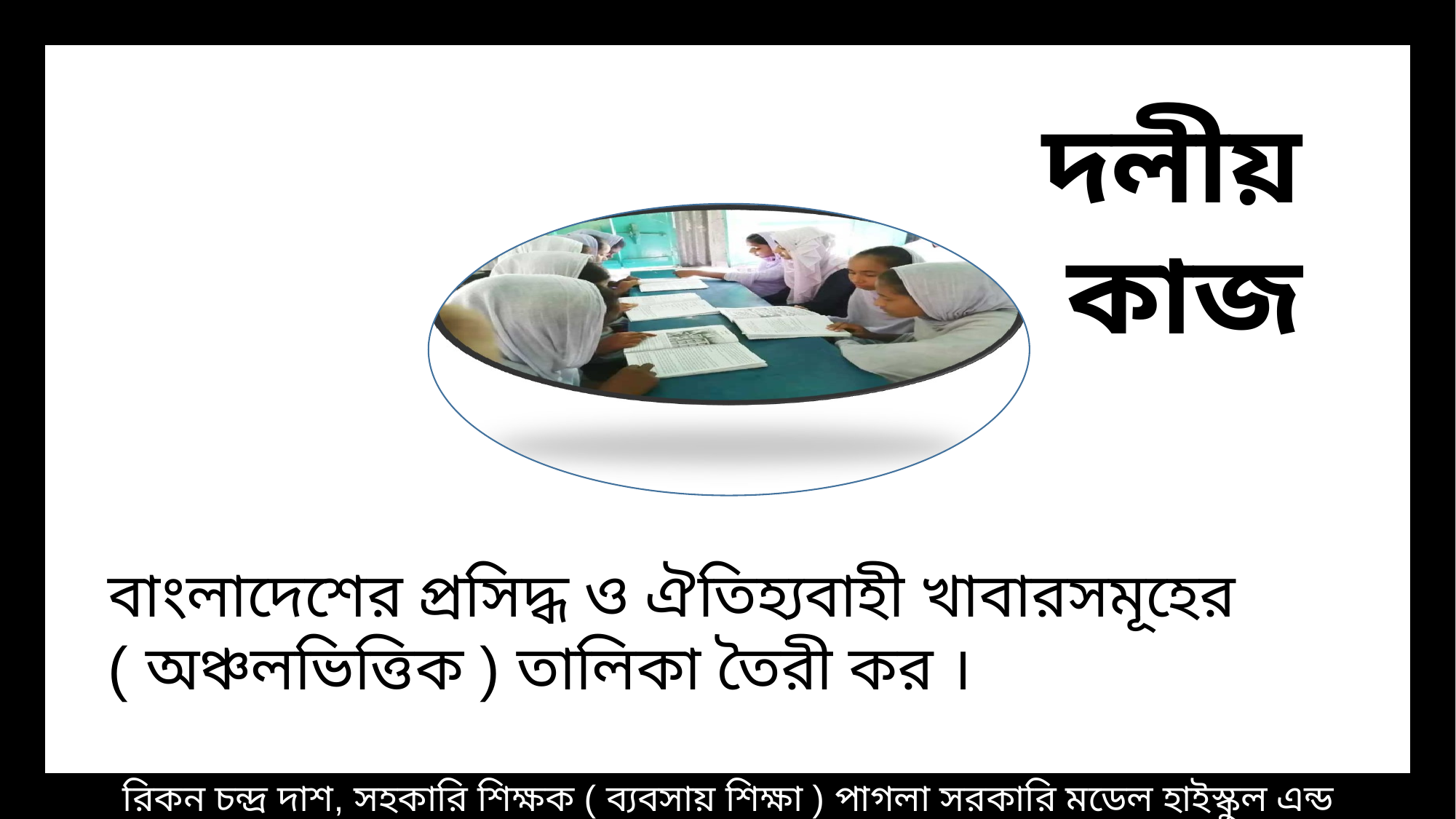

দলীয় কাজ

বাংলাদেশের প্রসিদ্ধ ও ঐতিহ্যবাহী খাবারসমূহের ( অঞ্চলভিত্তিক ) তালিকা তৈরী কর ।